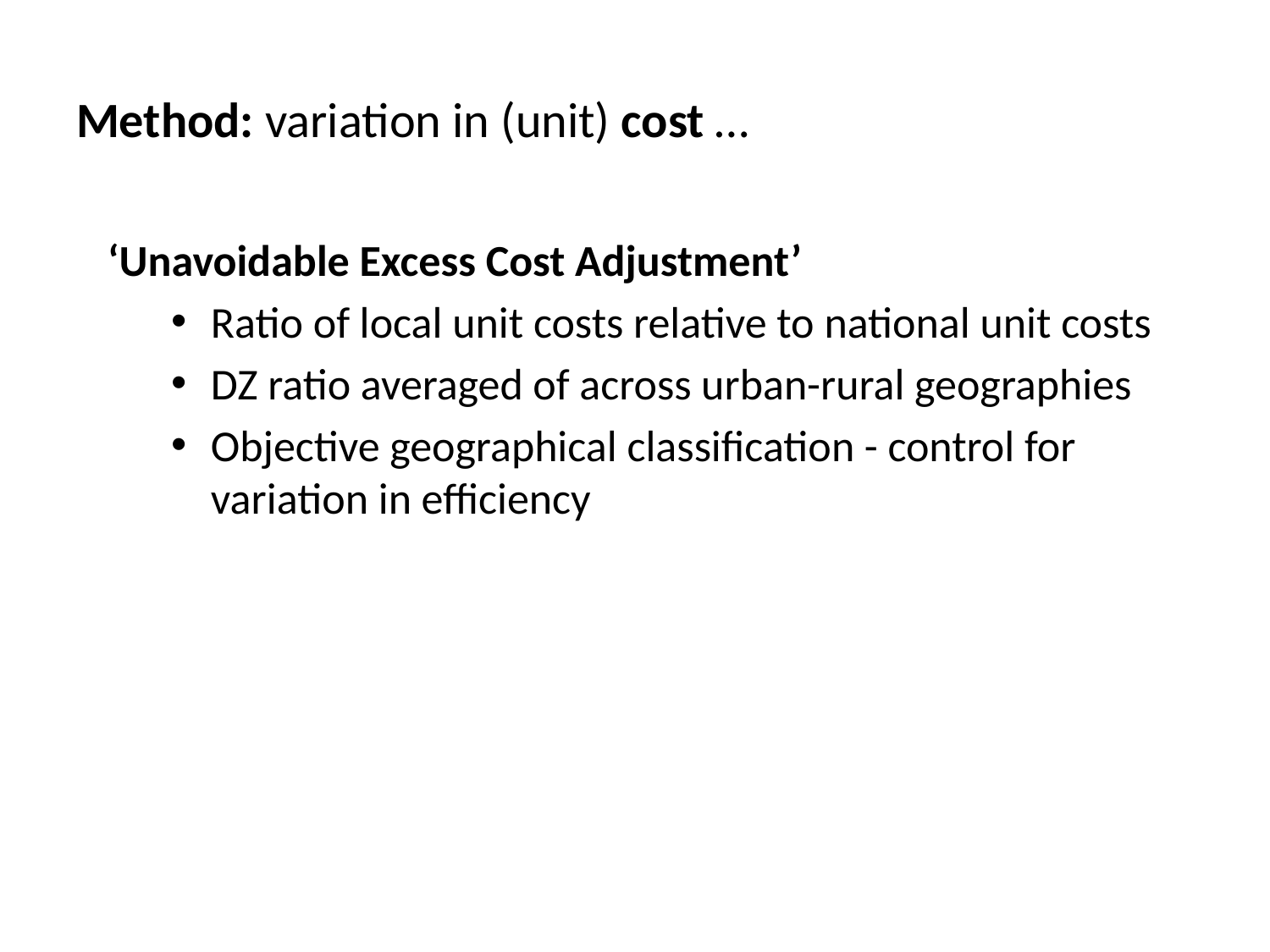

# Method: variation in (unit) cost …
‘Unavoidable Excess Cost Adjustment’
Ratio of local unit costs relative to national unit costs
DZ ratio averaged of across urban-rural geographies
Objective geographical classification - control for variation in efficiency